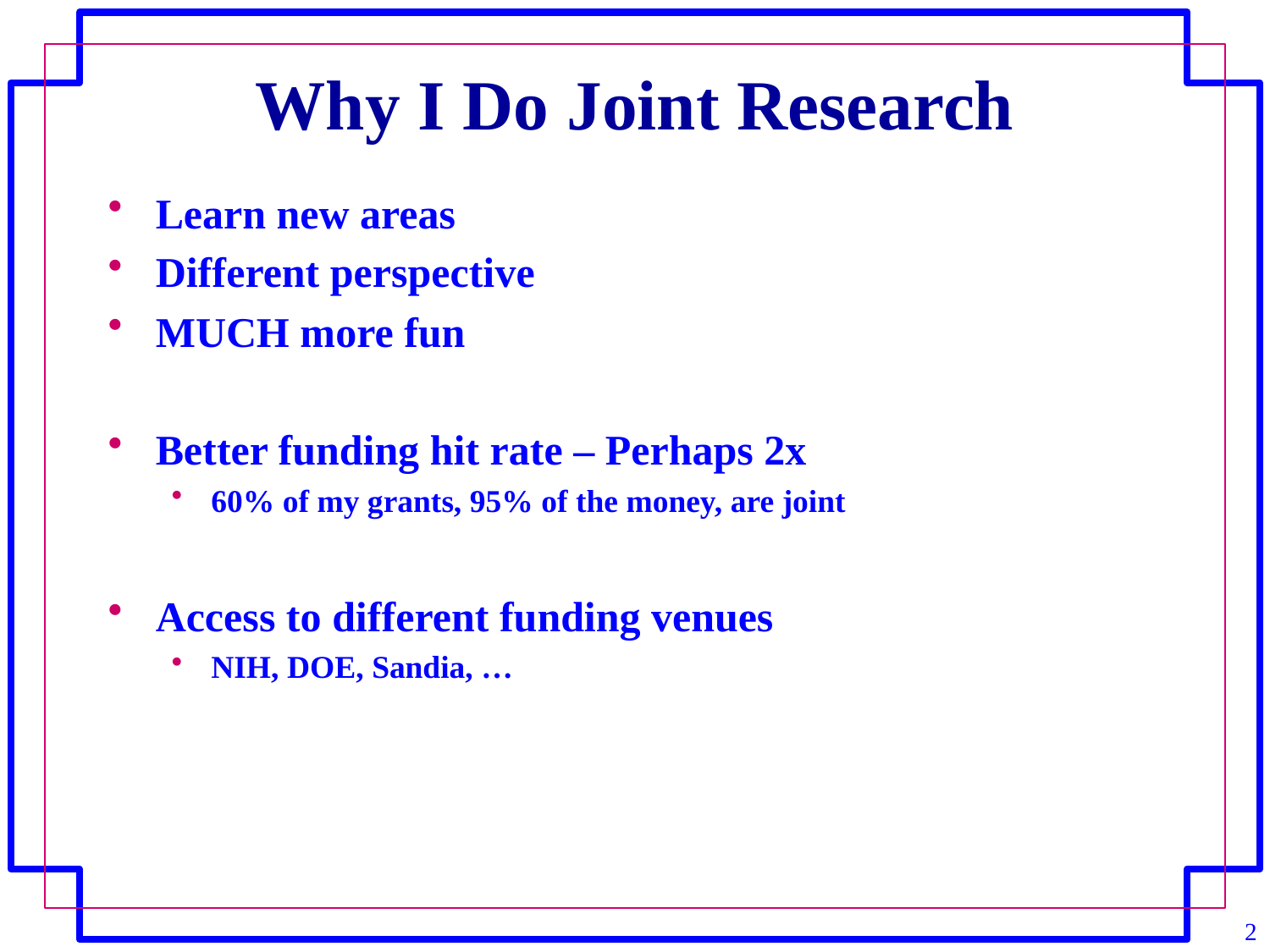

# Why I Do Joint Research
Learn new areas
Different perspective
MUCH more fun

Better funding hit rate – Perhaps 2x
60% of my grants, 95% of the money, are joint

Access to different funding venues
NIH, DOE, Sandia, …
2